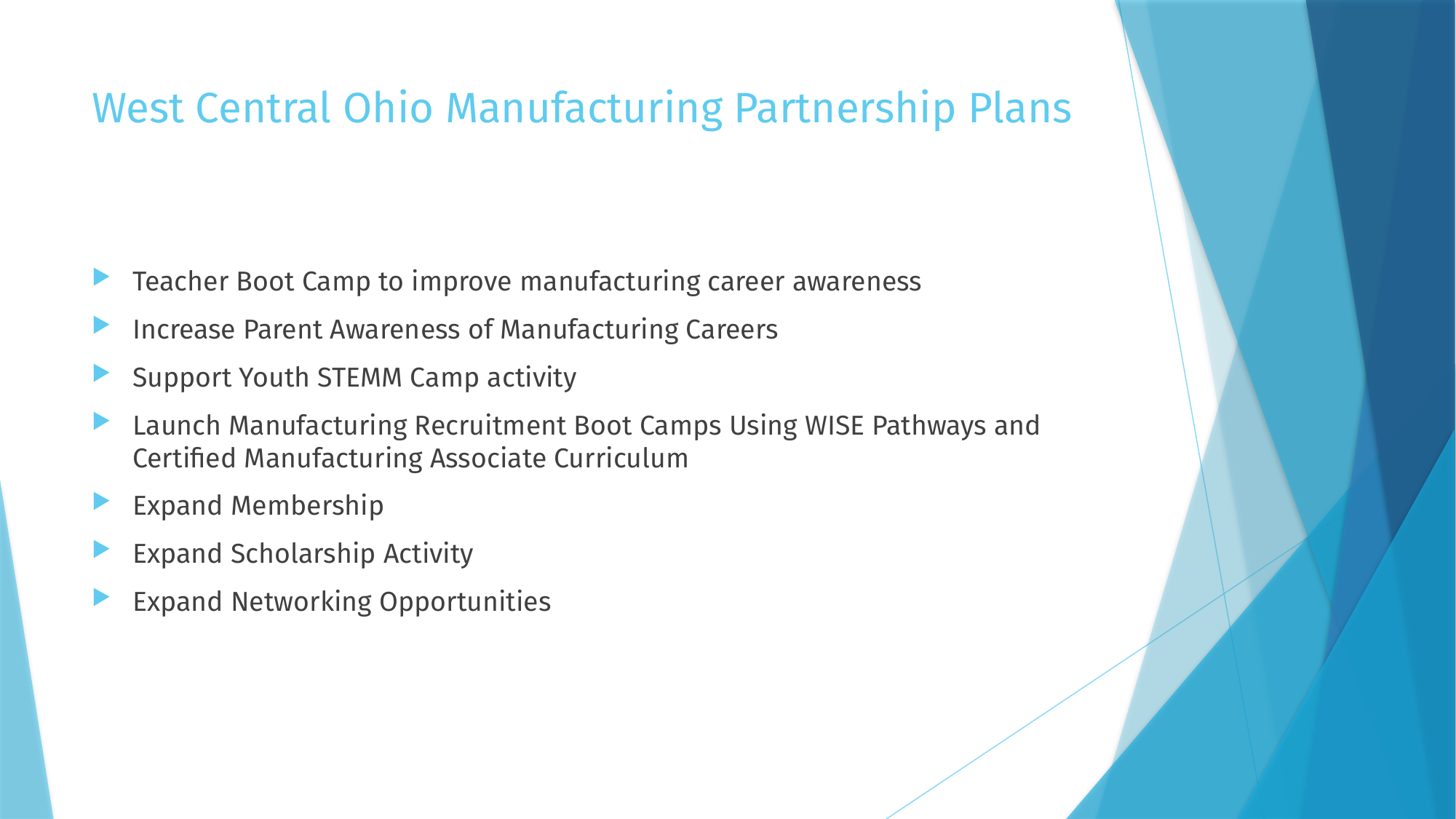

# West Central Ohio Manufacturing Partnership Plans
Teacher Boot Camp to improve manufacturing career awareness
Increase Parent Awareness of Manufacturing Careers
Support Youth STEMM Camp activity
Launch Manufacturing Recruitment Boot Camps Using WISE Pathways and Certified Manufacturing Associate Curriculum
Expand Membership
Expand Scholarship Activity
Expand Networking Opportunities